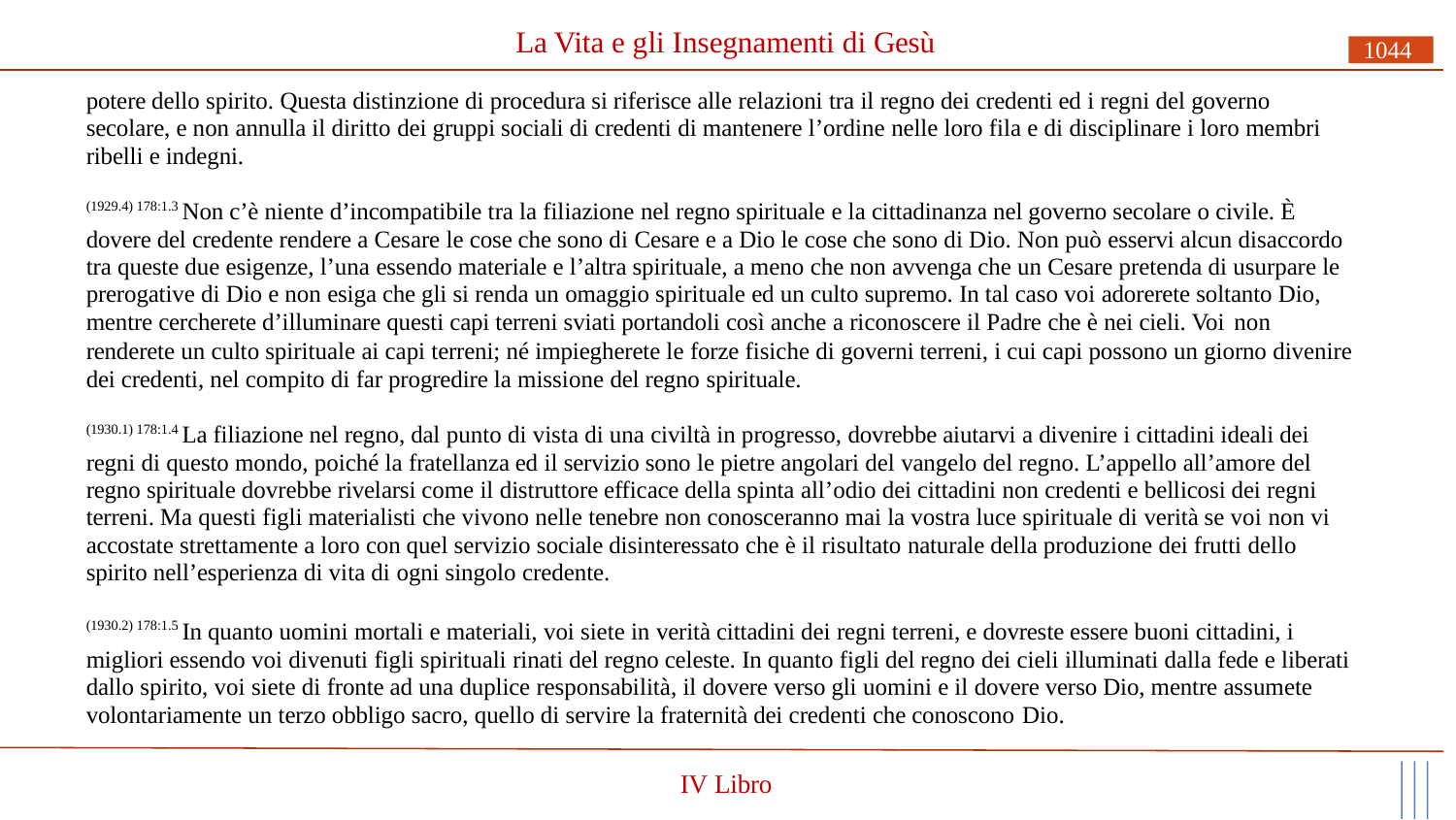

# La Vita e gli Insegnamenti di Gesù
1044

potere dello spirito. Questa distinzione di procedura si riferisce alle relazioni tra il regno dei credenti ed i regni del governo  secolare, e non annulla il diritto dei gruppi sociali di credenti di mantenere l’ordine nelle loro fila e di disciplinare i loro membri  ribelli e indegni.

(1929.4) 178:1.3 Non c’è niente d’incompatibile tra la filiazione nel regno spirituale e la cittadinanza nel governo secolare o civile. È  dovere del credente rendere a Cesare le cose che sono di Cesare e a Dio le cose che sono di Dio. Non può esservi alcun disaccordo  tra queste due esigenze, l’una essendo materiale e l’altra spirituale, a meno che non avvenga che un Cesare pretenda di usurpare le  prerogative di Dio e non esiga che gli si renda un omaggio spirituale ed un culto supremo. In tal caso voi adorerete soltanto Dio,  mentre cercherete d’illuminare questi capi terreni sviati portandoli così anche a riconoscere il Padre che è nei cieli. Voi non
renderete un culto spirituale ai capi terreni; né impiegherete le forze fisiche di governi terreni, i cui capi possono un giorno divenire  dei credenti, nel compito di far progredire la missione del regno spirituale.

(1930.1) 178:1.4 La filiazione nel regno, dal punto di vista di una civiltà in progresso, dovrebbe aiutarvi a divenire i cittadini ideali dei  regni di questo mondo, poiché la fratellanza ed il servizio sono le pietre angolari del vangelo del regno. L’appello all’amore del  regno spirituale dovrebbe rivelarsi come il distruttore efficace della spinta all’odio dei cittadini non credenti e bellicosi dei regni  terreni. Ma questi figli materialisti che vivono nelle tenebre non conosceranno mai la vostra luce spirituale di verità se voi non vi  accostate strettamente a loro con quel servizio sociale disinteressato che è il risultato naturale della produzione dei frutti dello  spirito nell’esperienza di vita di ogni singolo credente.

(1930.2) 178:1.5 In quanto uomini mortali e materiali, voi siete in verità cittadini dei regni terreni, e dovreste essere buoni cittadini, i  migliori essendo voi divenuti figli spirituali rinati del regno celeste. In quanto figli del regno dei cieli illuminati dalla fede e liberati  dallo spirito, voi siete di fronte ad una duplice responsabilità, il dovere verso gli uomini e il dovere verso Dio, mentre assumete  volontariamente un terzo obbligo sacro, quello di servire la fraternità dei credenti che conoscono Dio.

IV Libro